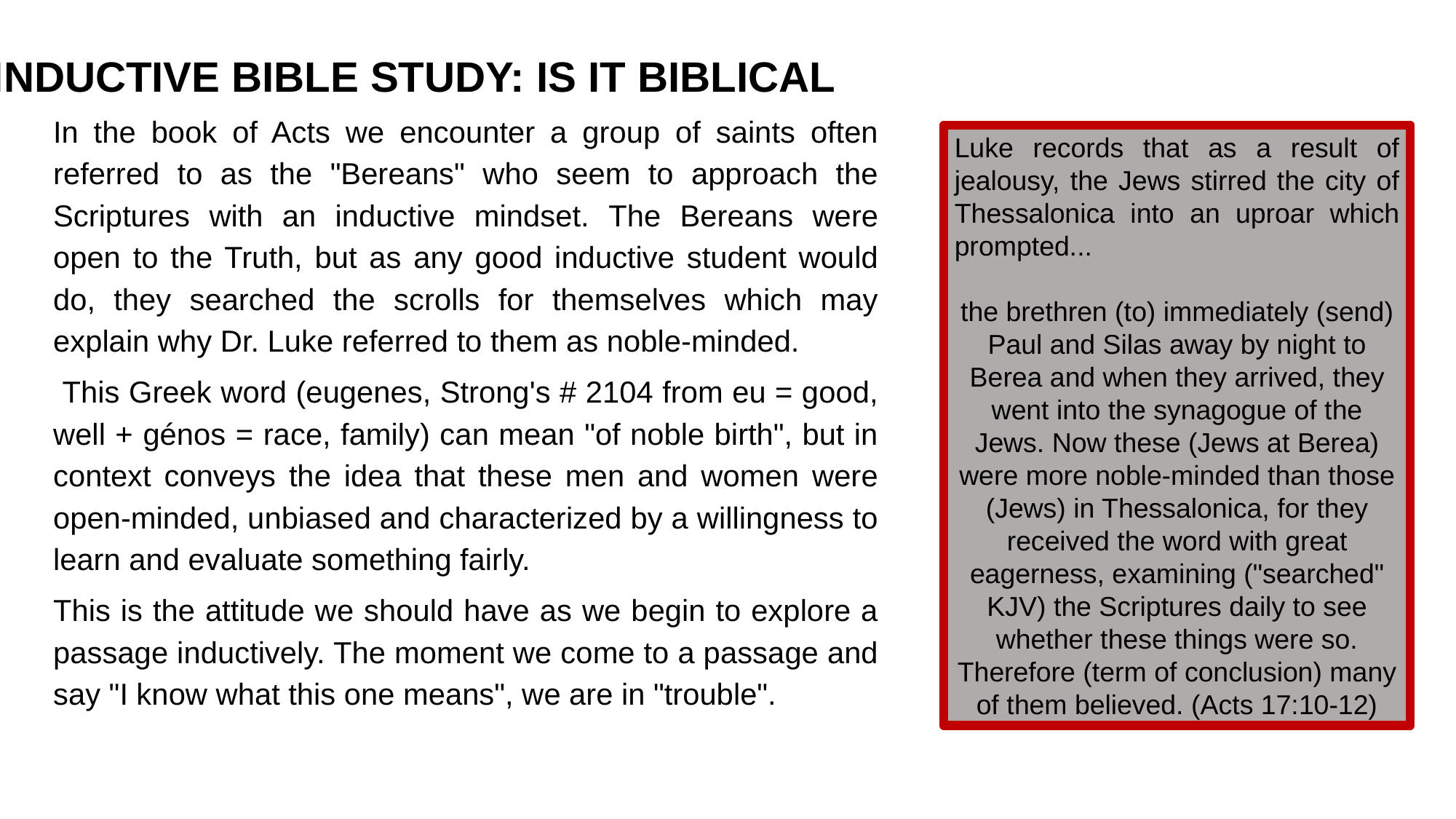

INDUCTIVE BIBLE STUDY: IS IT BIBLICAL
In the book of Acts we encounter a group of saints often referred to as the "Bereans" who seem to approach the Scriptures with an inductive mindset. The Bereans were open to the Truth, but as any good inductive student would do, they searched the scrolls for themselves which may explain why Dr. Luke referred to them as noble-minded.
 This Greek word (eugenes, Strong's # 2104 from eu = good, well + génos = race, family) can mean "of noble birth", but in context conveys the idea that these men and women were open-minded, unbiased and characterized by a willingness to learn and evaluate something fairly.
This is the attitude we should have as we begin to explore a passage inductively. The moment we come to a passage and say "I know what this one means", we are in "trouble".
Luke records that as a result of jealousy, the Jews stirred the city of Thessalonica into an uproar which prompted...

the brethren (to) immediately (send) Paul and Silas away by night to Berea and when they arrived, they went into the synagogue of the Jews. Now these (Jews at Berea) were more noble-minded than those (Jews) in Thessalonica, for they received the word with great eagerness, examining ("searched" KJV) the Scriptures daily to see whether these things were so. Therefore (term of conclusion) many of them believed. (Acts 17:10-12)